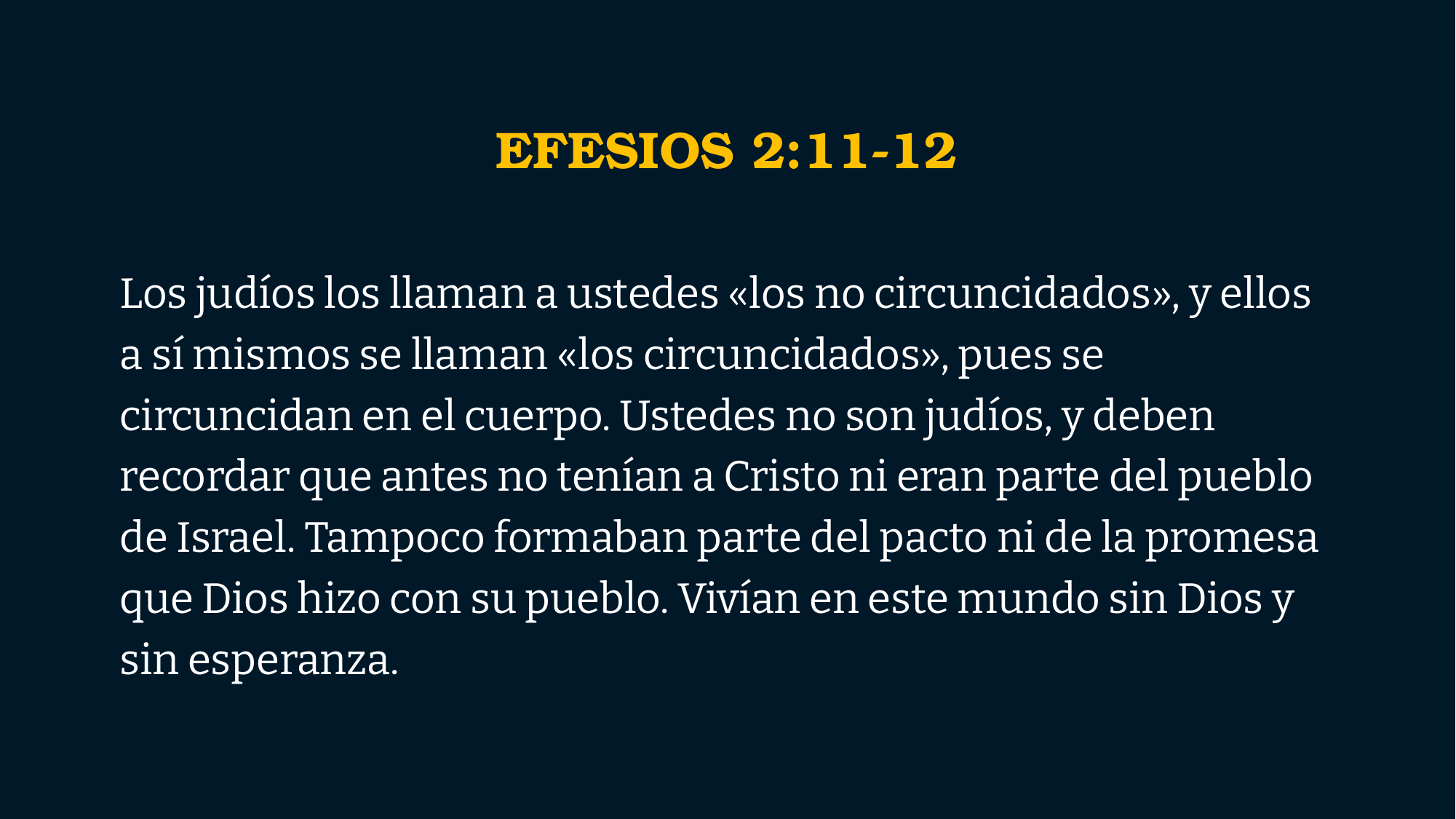

# Efesios 2:11-12
Los judíos los llaman a ustedes «los no circuncidados», y ellos a sí mismos se llaman «los circuncidados», pues se circuncidan en el cuerpo. Ustedes no son judíos, y deben recordar que antes no tenían a Cristo ni eran parte del pueblo de Israel. Tampoco formaban parte del pacto ni de la promesa que Dios hizo con su pueblo. Vivían en este mundo sin Dios y sin esperanza.